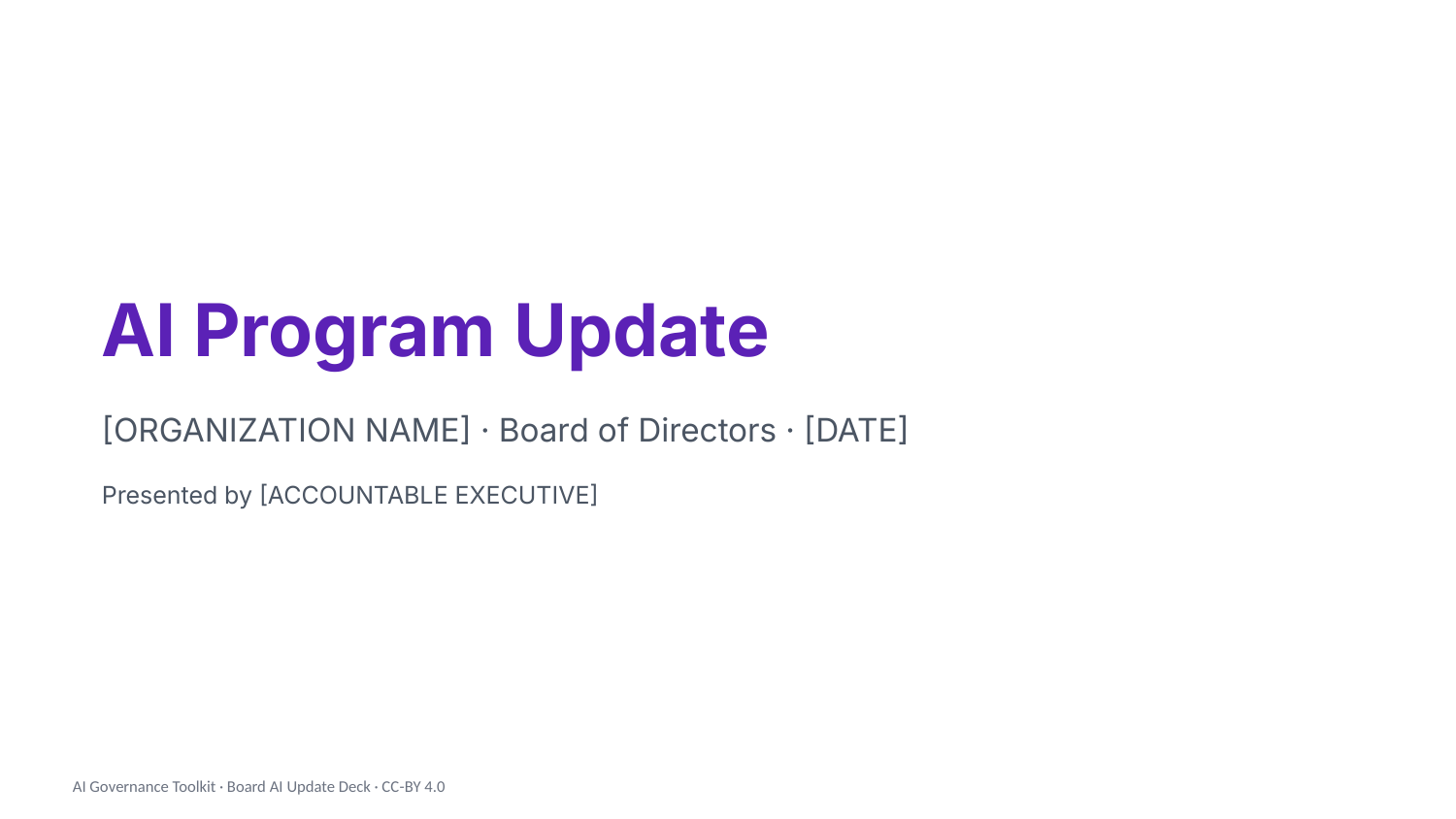

AI Program Update
[ORGANIZATION NAME] · Board of Directors · [DATE]
Presented by [ACCOUNTABLE EXECUTIVE]
AI Governance Toolkit · Board AI Update Deck · CC-BY 4.0